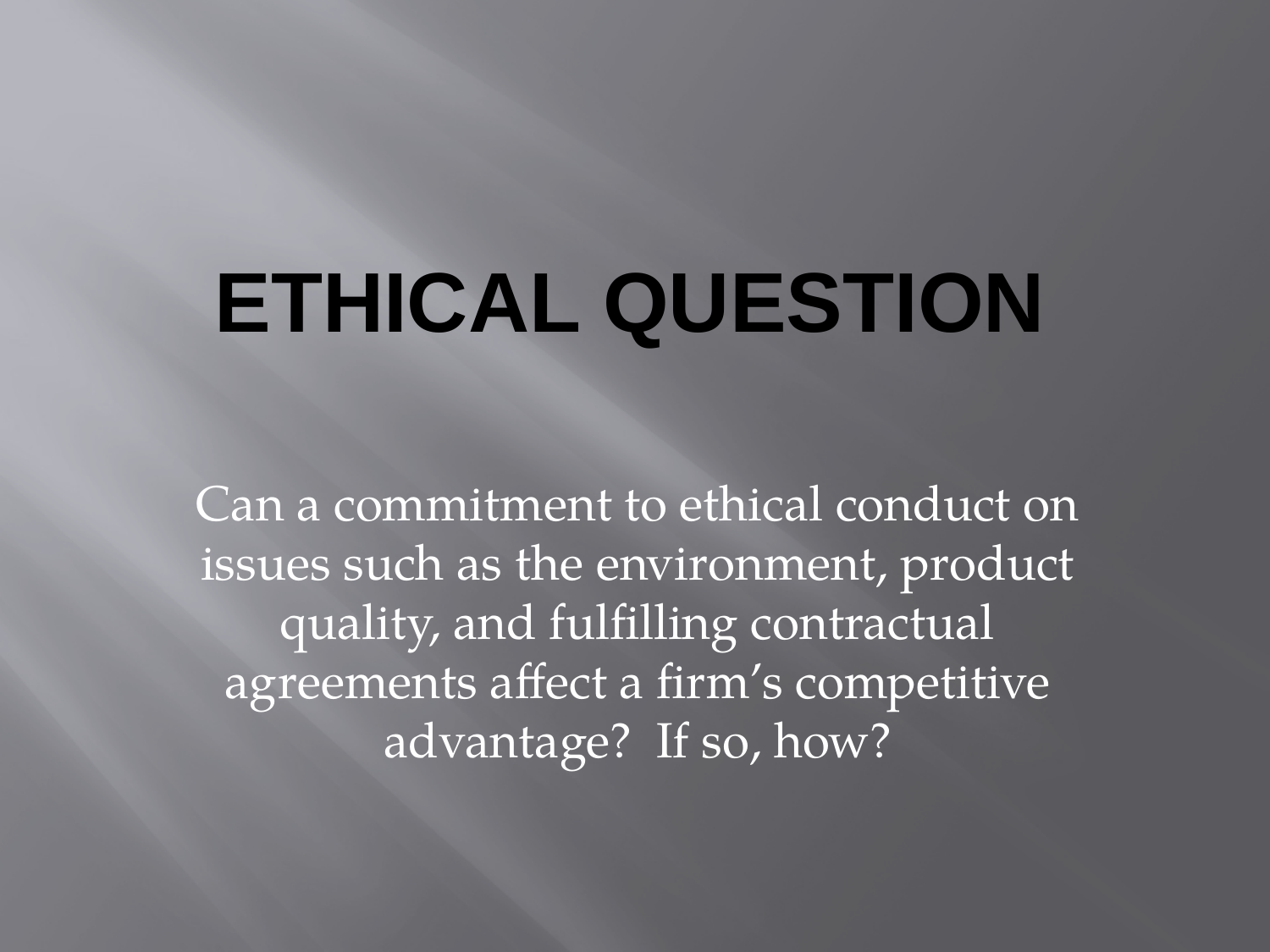

# Ethical Question
 	Can a commitment to ethical conduct on issues such as the environment, product quality, and fulfilling contractual agreements affect a firm’s competitive advantage?  If so, how?